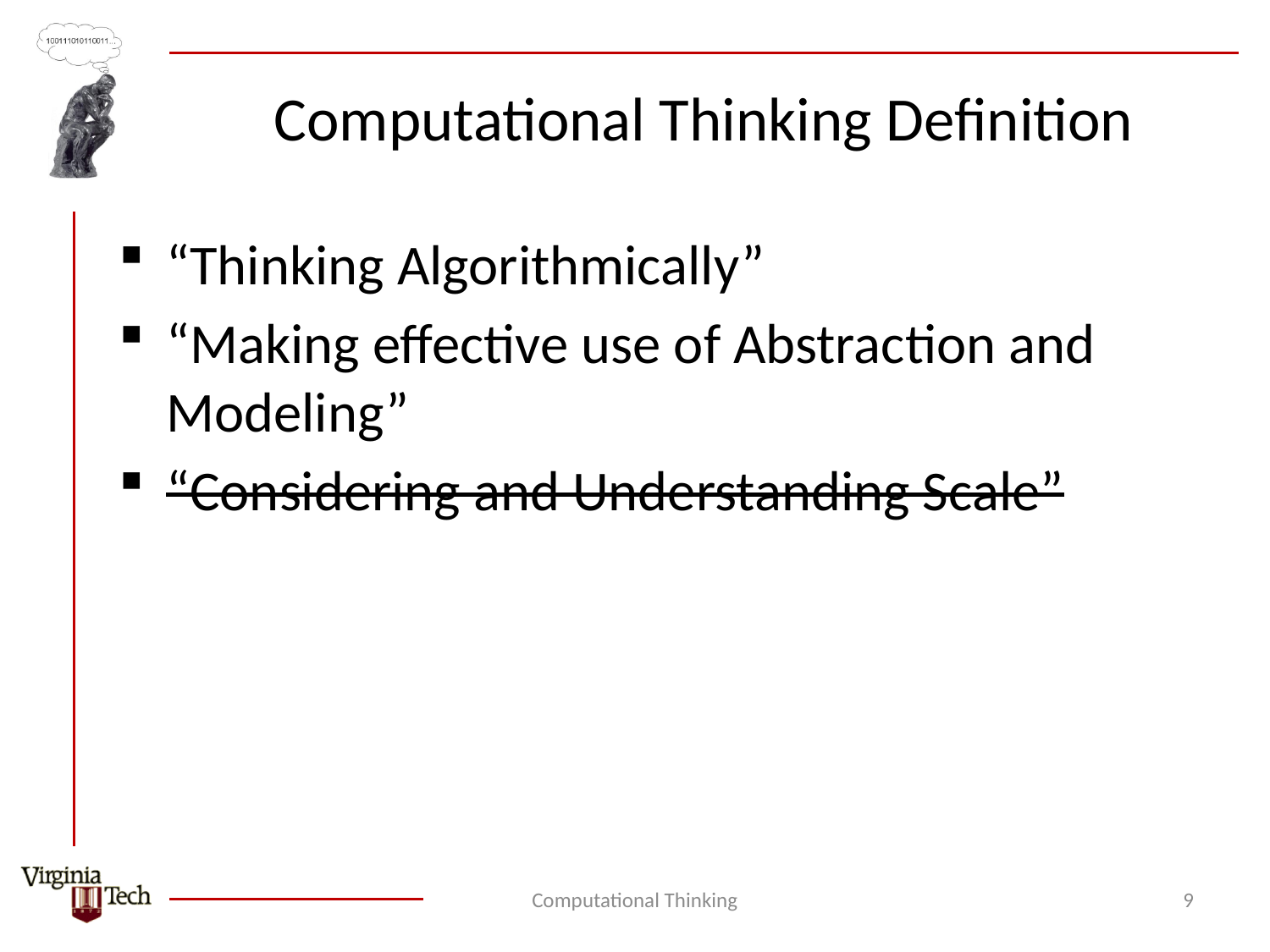

# Computational Thinking Definition
“Thinking Algorithmically”
“Making effective use of Abstraction and Modeling”
“Considering and Understanding Scale”
Computational Thinking
9